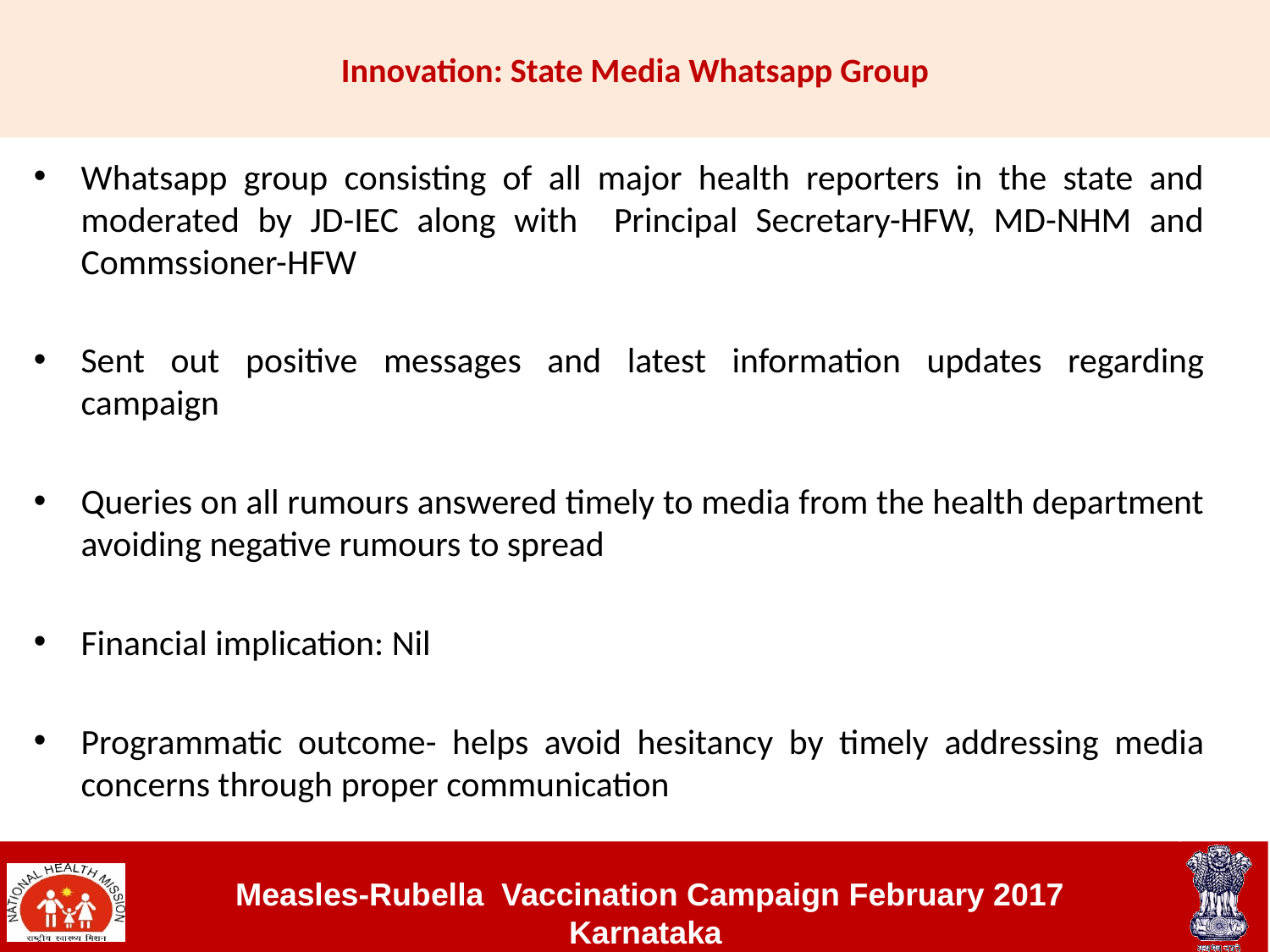

# Innovation: State Media Whatsapp Group
Whatsapp group consisting of all major health reporters in the state and moderated by JD-IEC along with  Principal Secretary-HFW, MD-NHM and Commssioner-HFW

Sent out positive messages and latest information updates regarding campaign

Queries on all rumours answered timely to media from the health department avoiding negative rumours to spread

Financial implication: Nil

Programmatic outcome- helps avoid hesitancy by timely addressing media concerns through proper communication
Measles-Rubella  Vaccination Campaign February 2017 Karnataka